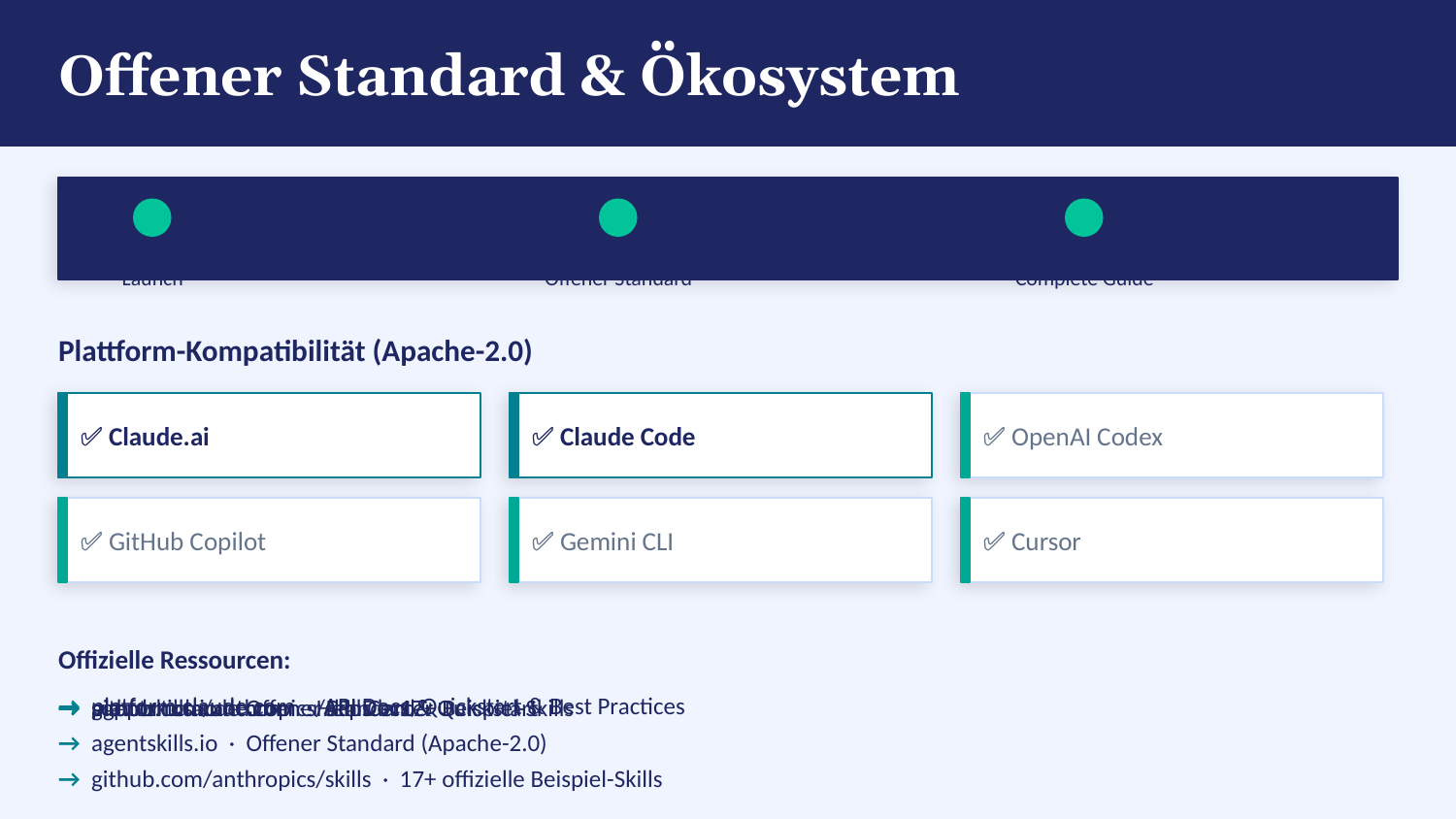

Offener Standard & Ökosystem

Okt. 2025
Launch
Dez. 2025
Offener Standard
Jan. 2026
Complete Guide
Plattform-Kompatibilität (Apache-2.0)

✅ Claude.ai

✅ Claude Code

✅ OpenAI Codex

✅ GitHub Copilot

✅ Gemini CLI

✅ Cursor
Offizielle Ressourcen:
→  platform.claude.com  ·  API Docs & Quickstart
→  agentskills.io  ·  Offener Standard
→  support.claude.com  ·  Help Center
→  github.com/anthropics/skills  ·  17+ Beispiel-Skills
→  platform.claude.com  ·  API Docs, Quickstart & Best Practices
→  agentskills.io  ·  Offener Standard (Apache-2.0)
→  github.com/anthropics/skills  ·  17+ offizielle Beispiel-Skills